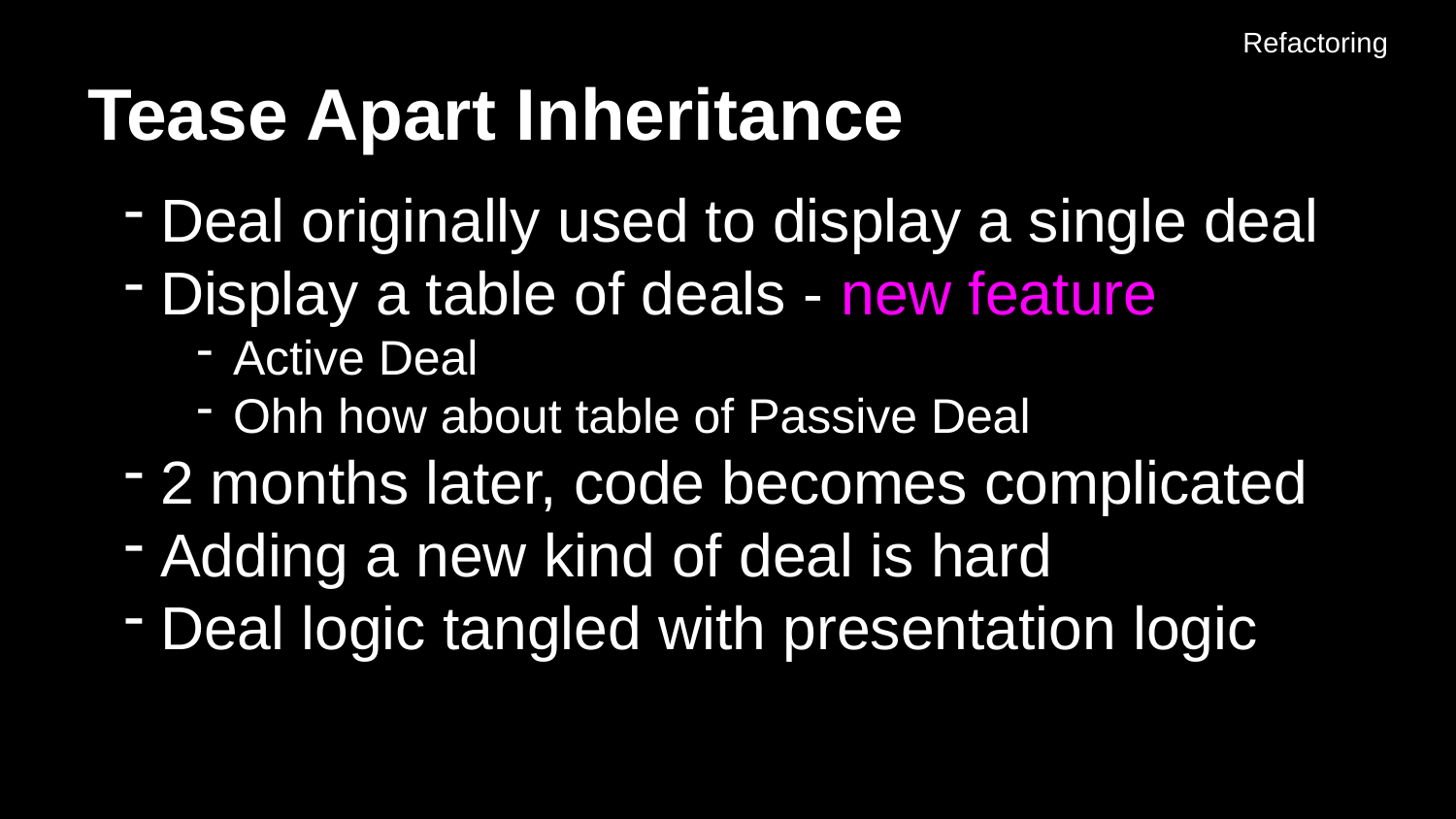

Refactoring
# Tease Apart Inheritance
Deal originally used to display a single deal
Display a table of deals - new feature
Active Deal
Ohh how about table of Passive Deal
2 months later, code becomes complicated
Adding a new kind of deal is hard
Deal logic tangled with presentation logic